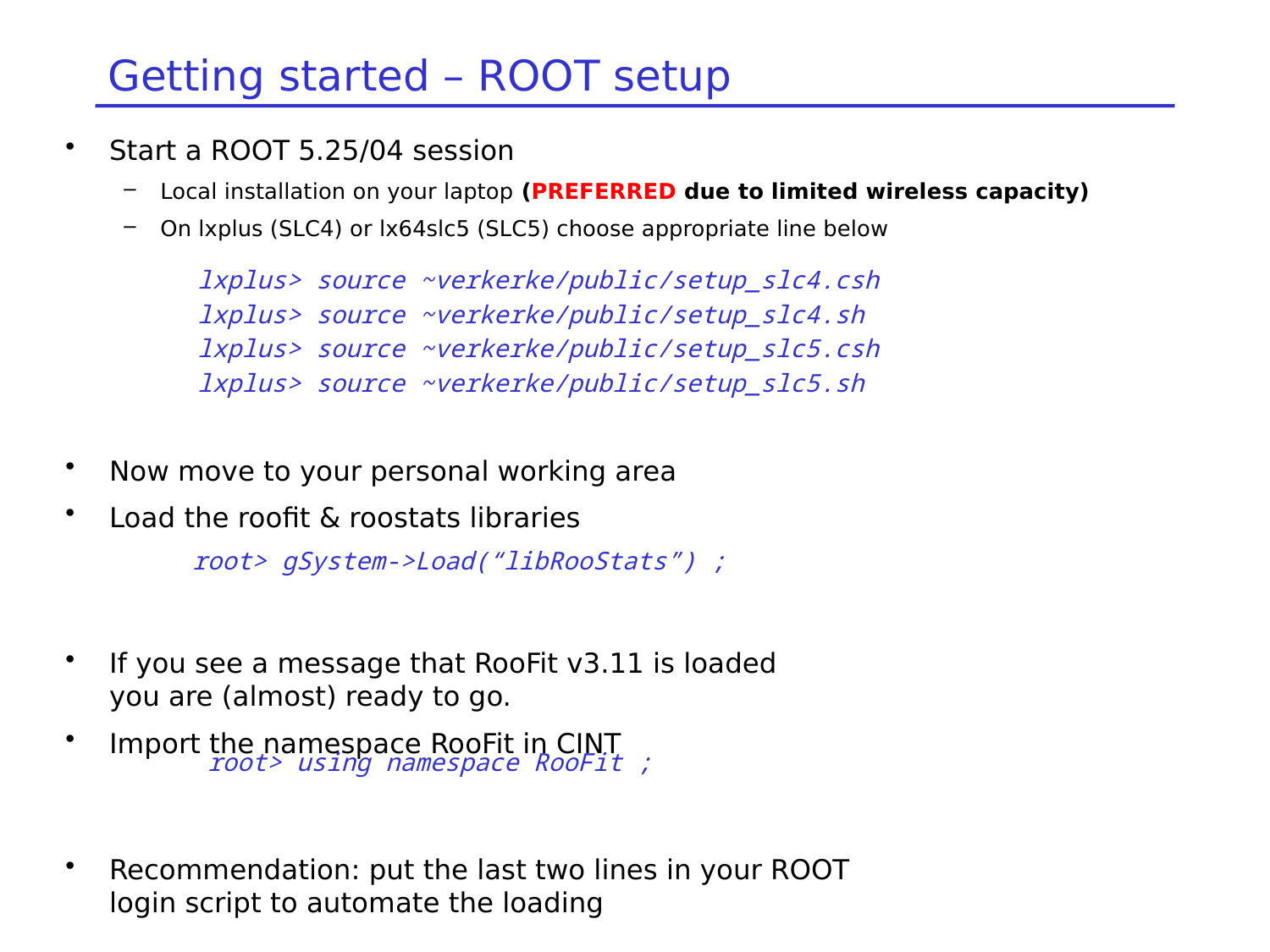

# Getting started – ROOT setup
Start a ROOT 5.25/04 session
Local installation on your laptop (PREFERRED due to limited wireless capacity)
On lxplus (SLC4) or lx64slc5 (SLC5) choose appropriate line below

Now move to your personal working area
Load the roofit & roostats libraries
If you see a message that RooFit v3.11 is loaded
you are (almost) ready to go.
Import the namespace RooFit in CINT

Recommendation: put the last two lines in your ROOT
login script to automate the loading
lxplus> source ~verkerke/public/setup_slc4.csh
lxplus> source ~verkerke/public/setup_slc4.sh
lxplus> source ~verkerke/public/setup_slc5.csh
lxplus> source ~verkerke/public/setup_slc5.sh

root> gSystem->Load(“libRooStats”) ;
root> using namespace RooFit ;